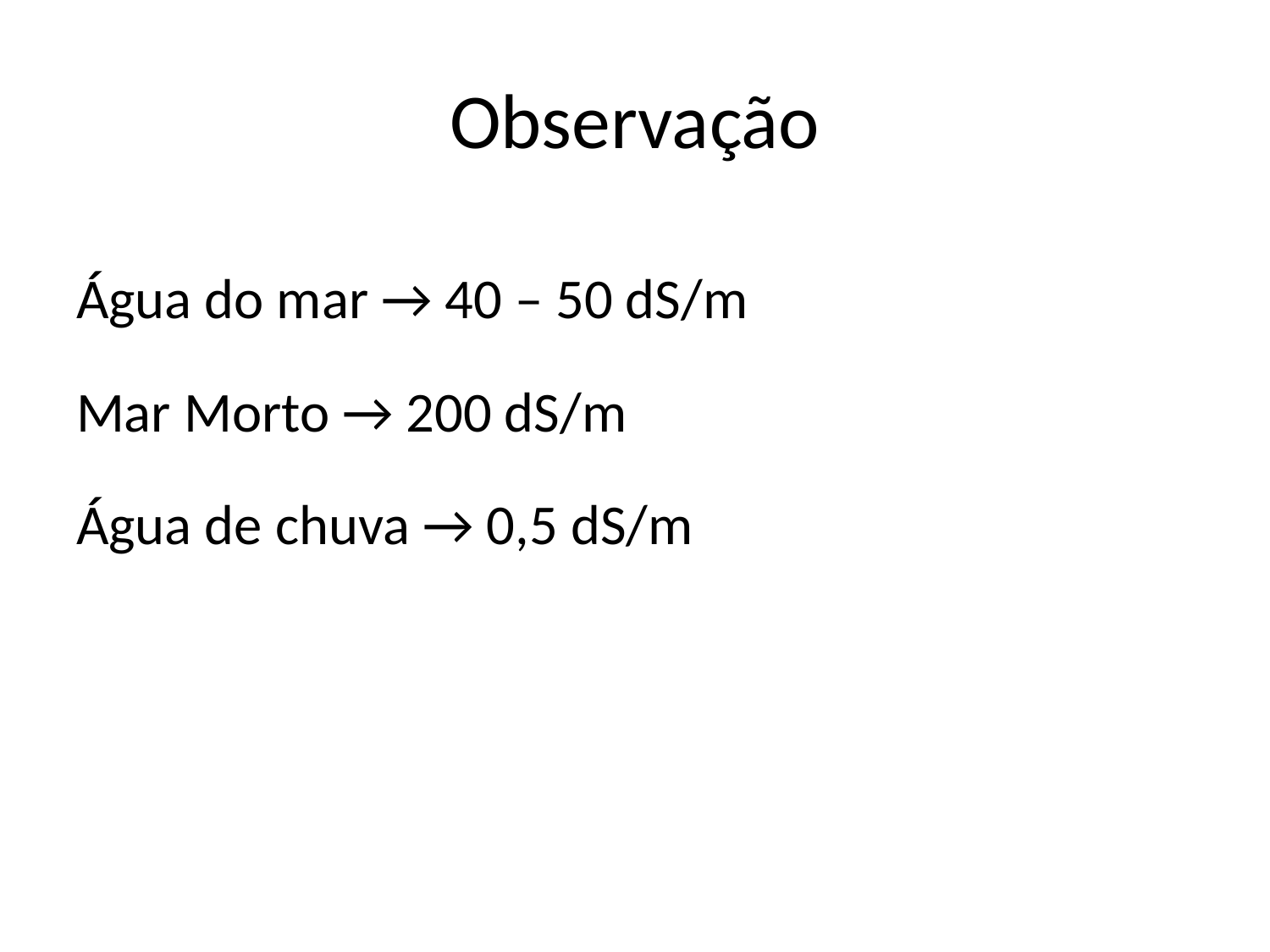

# Observação
Água do mar → 40 – 50 dS/m
Mar Morto → 200 dS/m
Água de chuva → 0,5 dS/m